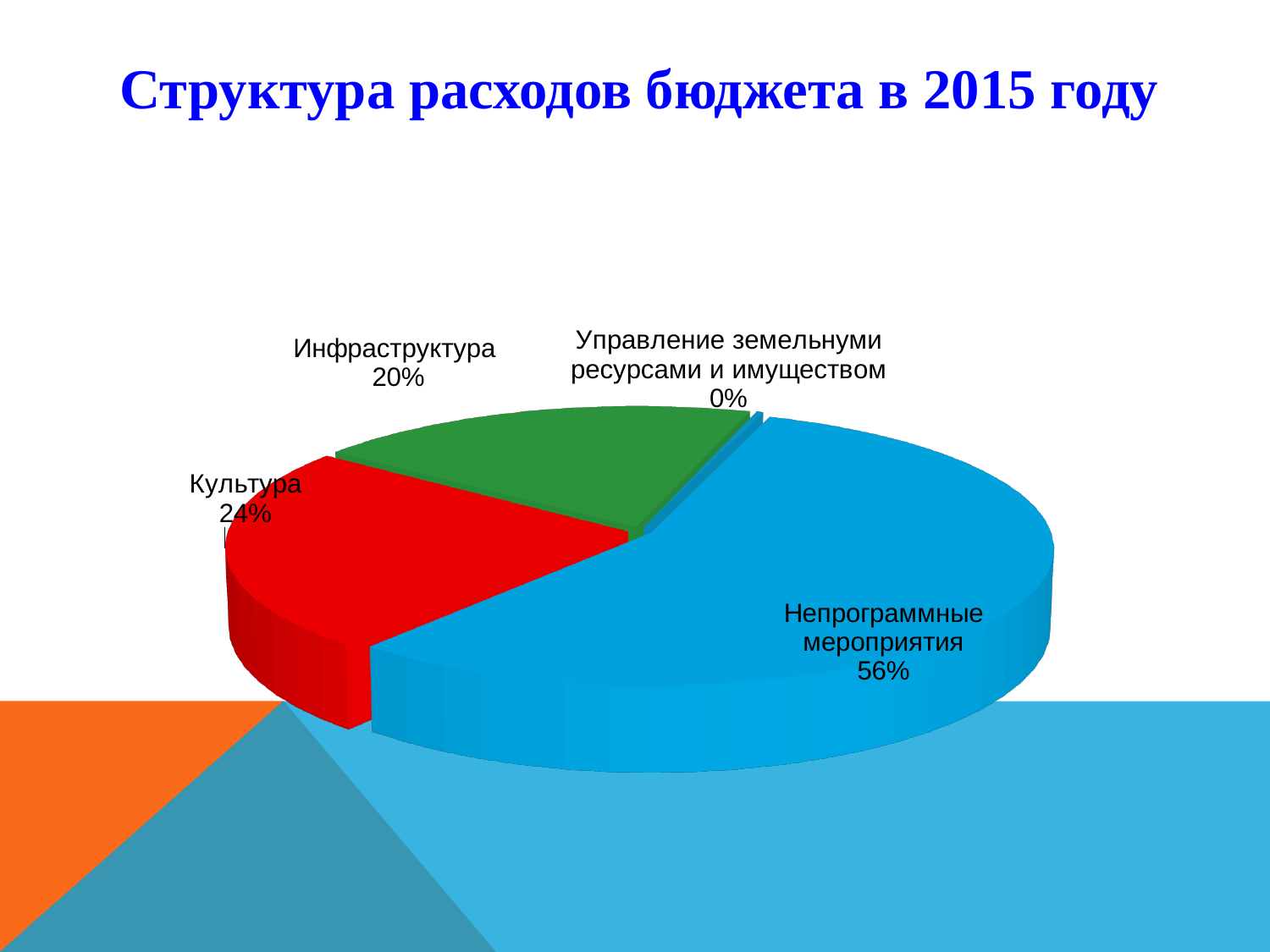

Структура расходов бюджета в 2015 году

[unsupported chart]